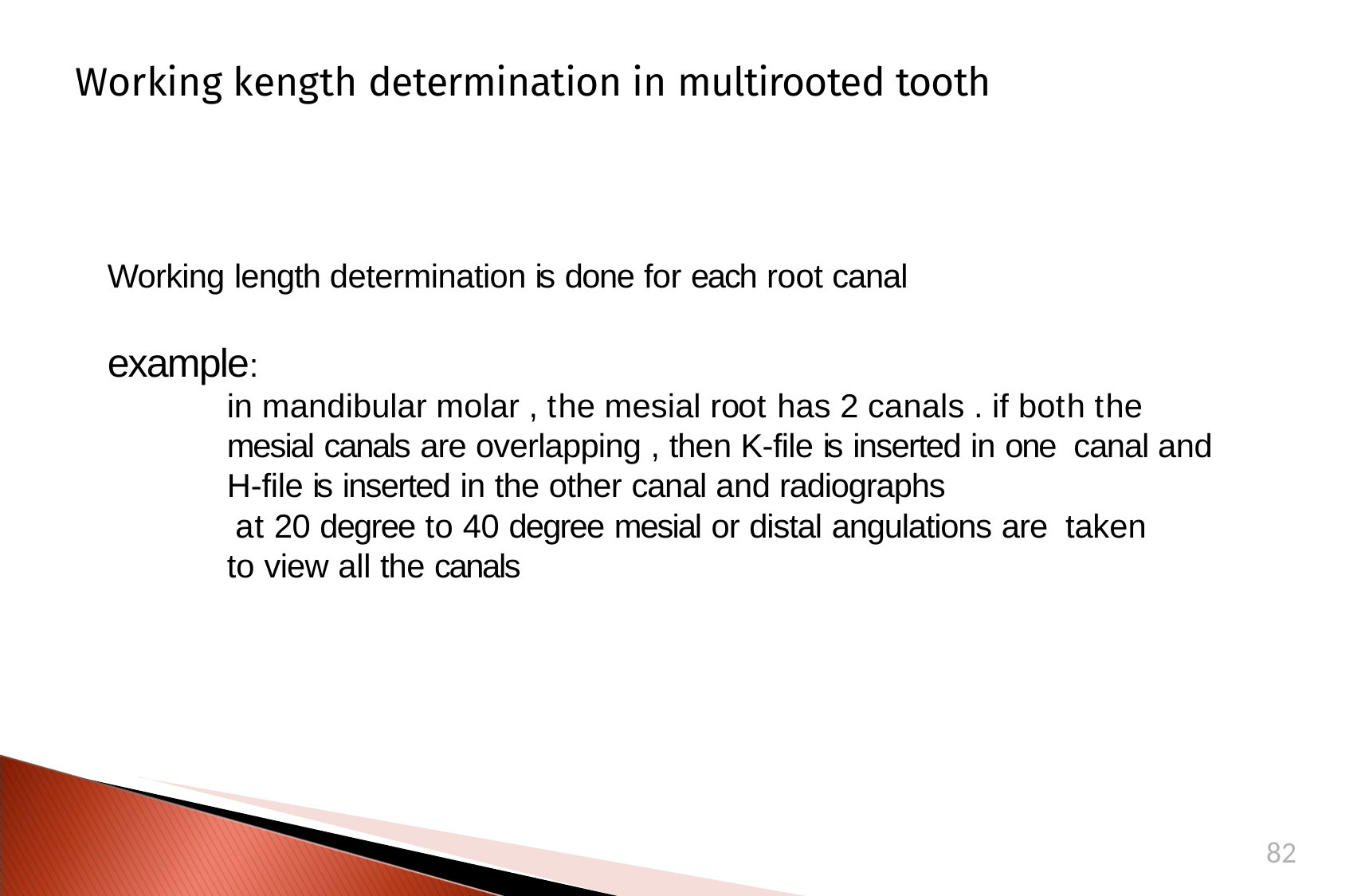

# Working kength determination in multirooted tooth
Working length determination is done for each root canal

example:
in mandibular molar , the mesial root has 2 canals . if both the  mesial canals are overlapping , then K-file is inserted in one  canal and H-file is inserted in the other canal and radiographs
at 20 degree to 40 degree mesial or distal angulations are  taken to view all the canals
82